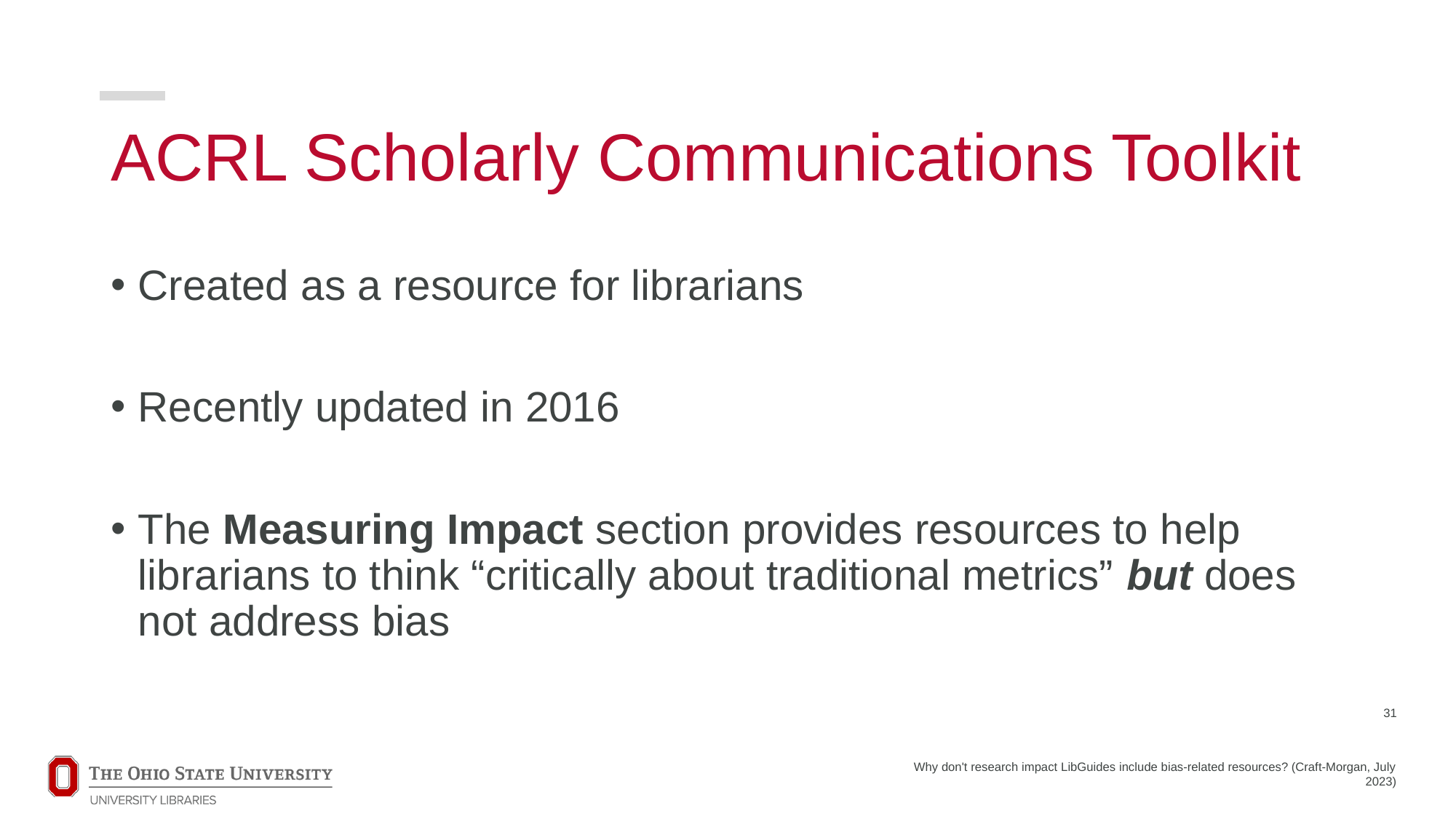

# ACRL Scholarly Communications Toolkit
Created as a resource for librarians

Recently updated in 2016

The Measuring Impact section provides resources to help librarians to think “critically about traditional metrics” but does not address bias
31
Why don't research impact LibGuides include bias-related resources? (Craft-Morgan, July 2023)